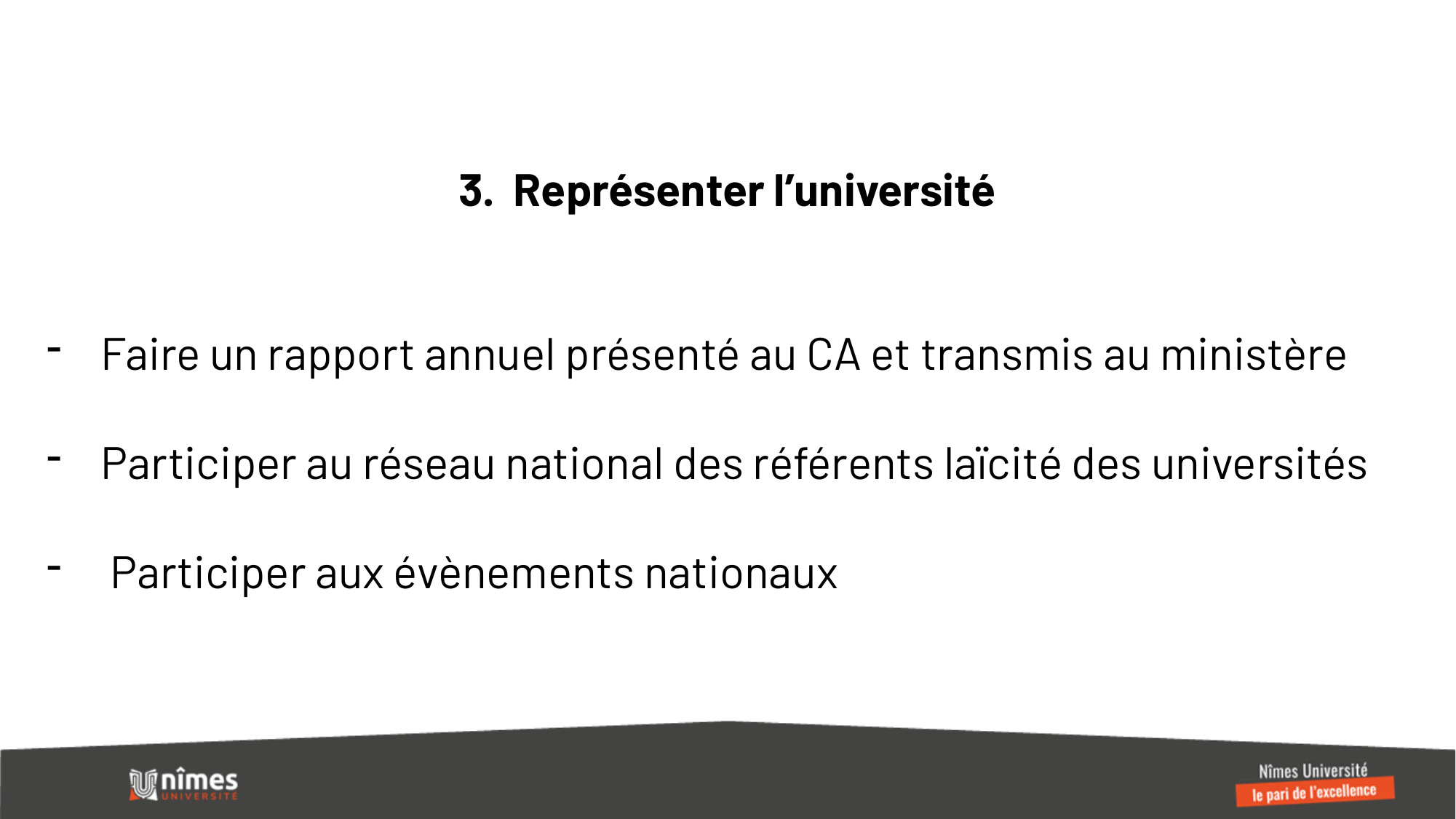

3.  Représenter l’université

Faire un rapport annuel présenté au CA et transmis au ministère

Participer au réseau national des référents laïcité des universités

 Participer aux évènements nationaux